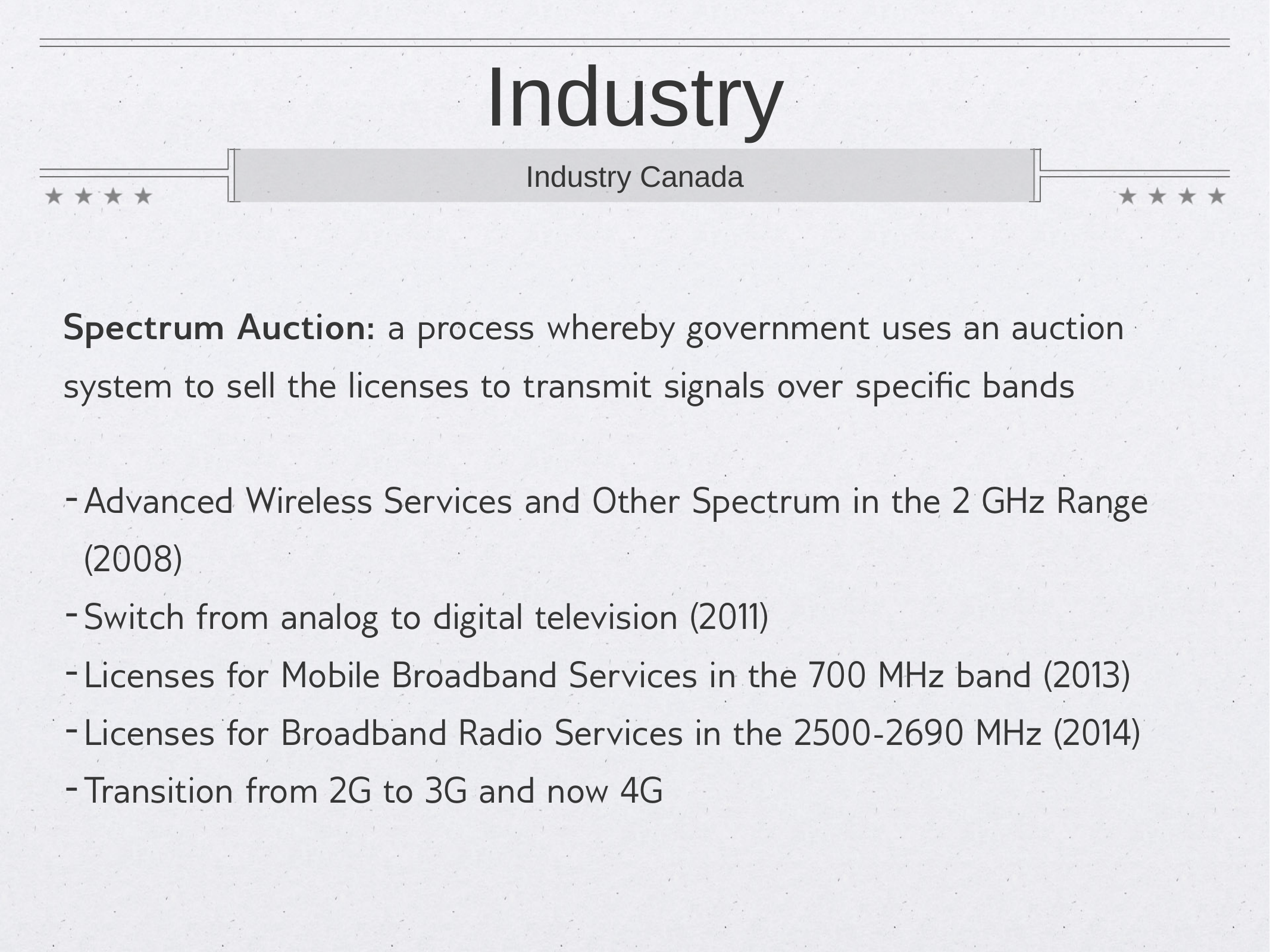

# Industry
Industry Canada
Spectrum Auction: a process whereby government uses an auction system to sell the licenses to transmit signals over specific bands

Advanced Wireless Services and Other Spectrum in the 2 GHz Range (2008)
Switch from analog to digital television (2011)
Licenses for Mobile Broadband Services in the 700 MHz band (2013)
Licenses for Broadband Radio Services in the 2500-2690 MHz (2014)
Transition from 2G to 3G and now 4G